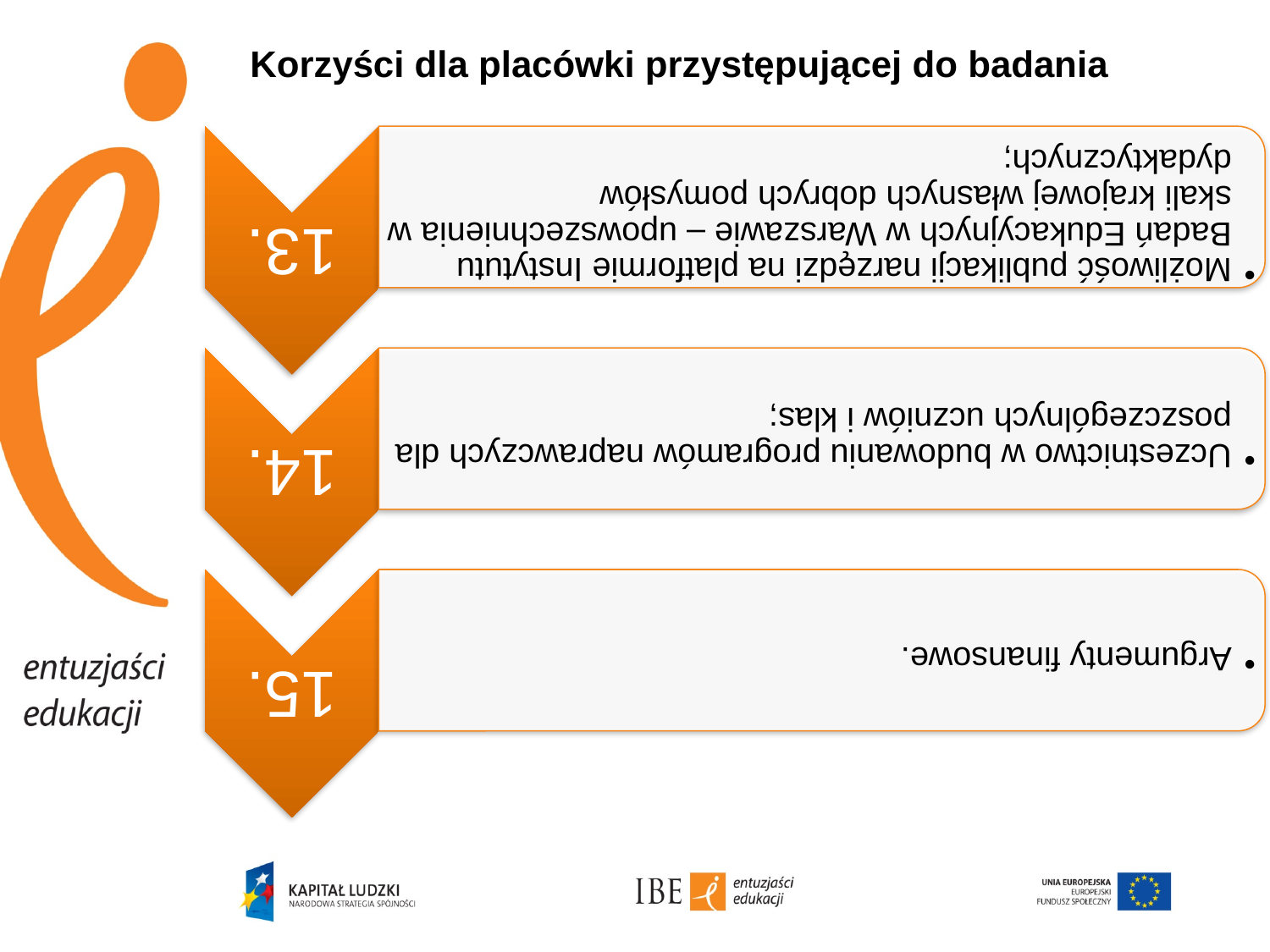

# Korzyści dla placówki przystępującej do badania
13.
Możliwość publikacji narzędzi na platformie Instytutu Badań Edukacyjnych w Warszawie – upowszechnienia w skali krajowej własnych dobrych pomysłów dydaktycznych;
14.
Uczestnictwo w budowaniu programów naprawczych dla poszczególnych uczniów i klas;
15.
Argumenty finansowe.